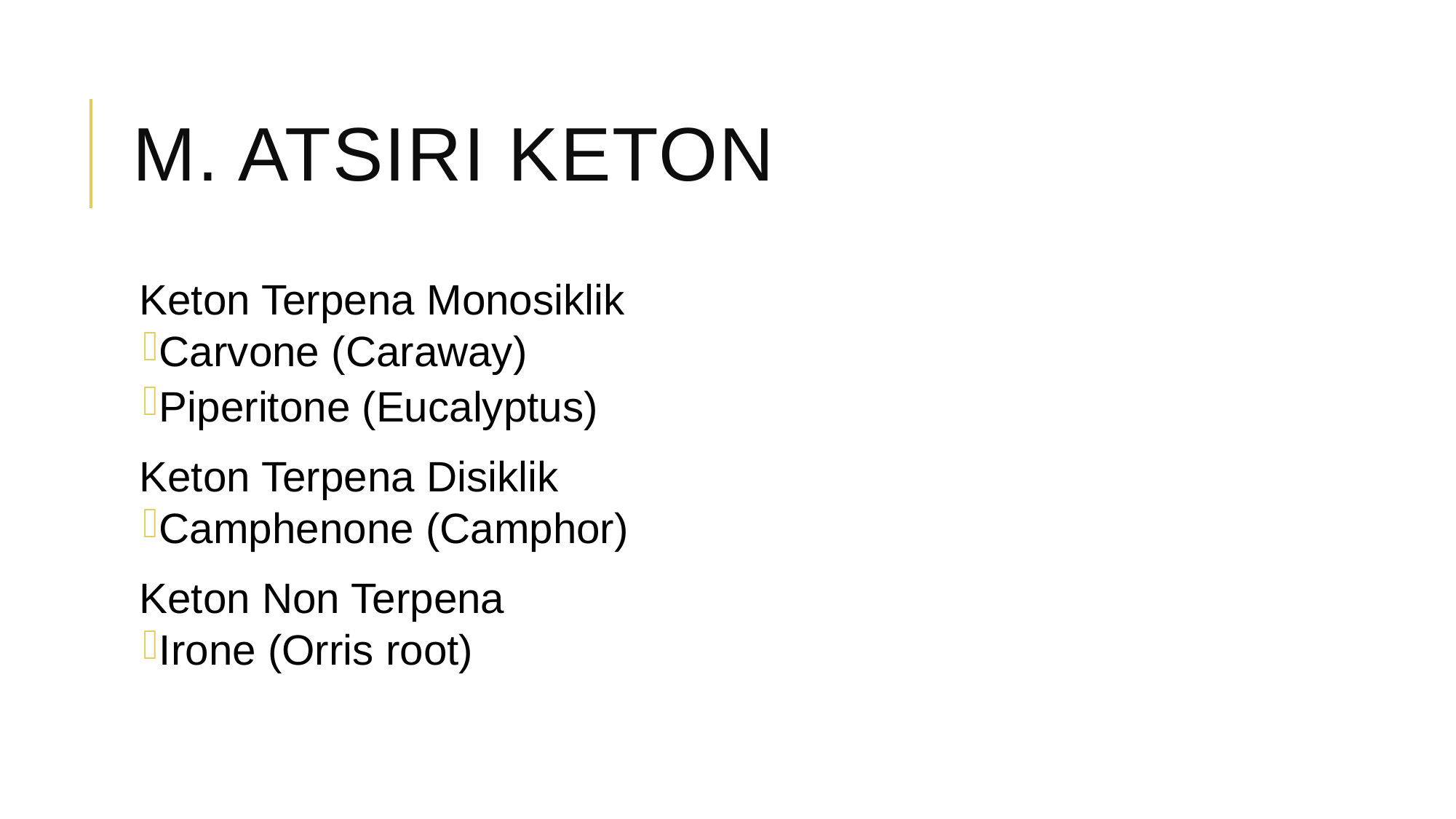

# M. Atsiri keton
Keton Terpena Monosiklik
Carvone (Caraway)
Piperitone (Eucalyptus)
Keton Terpena Disiklik
Camphenone (Camphor)
Keton Non Terpena
Irone (Orris root)